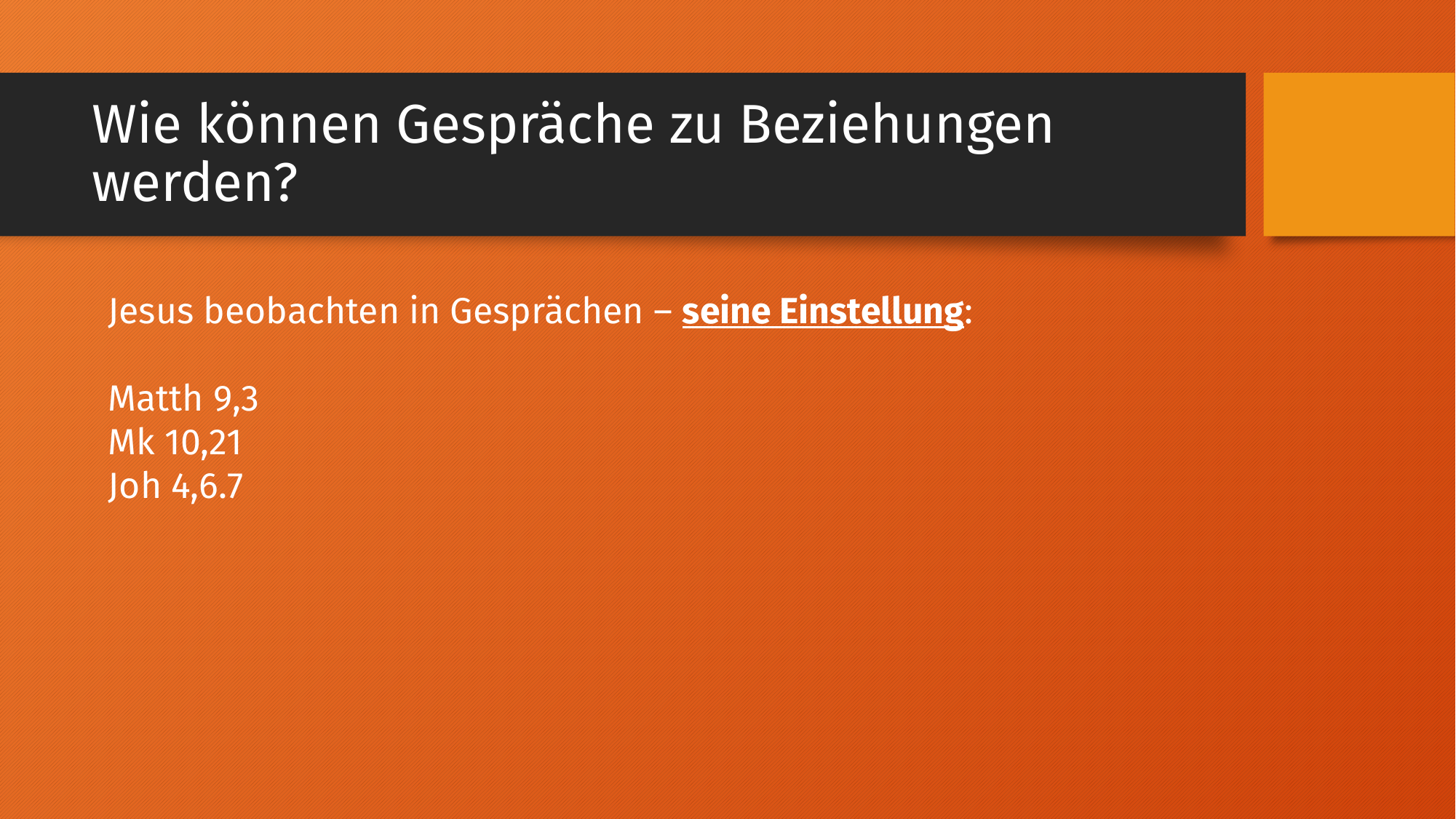

# Wie können Gespräche zu Beziehungen werden?
Jesus beobachten in Gesprächen – seine Einstellung:

Matth 9,3
Mk 10,21
Joh 4,6.7